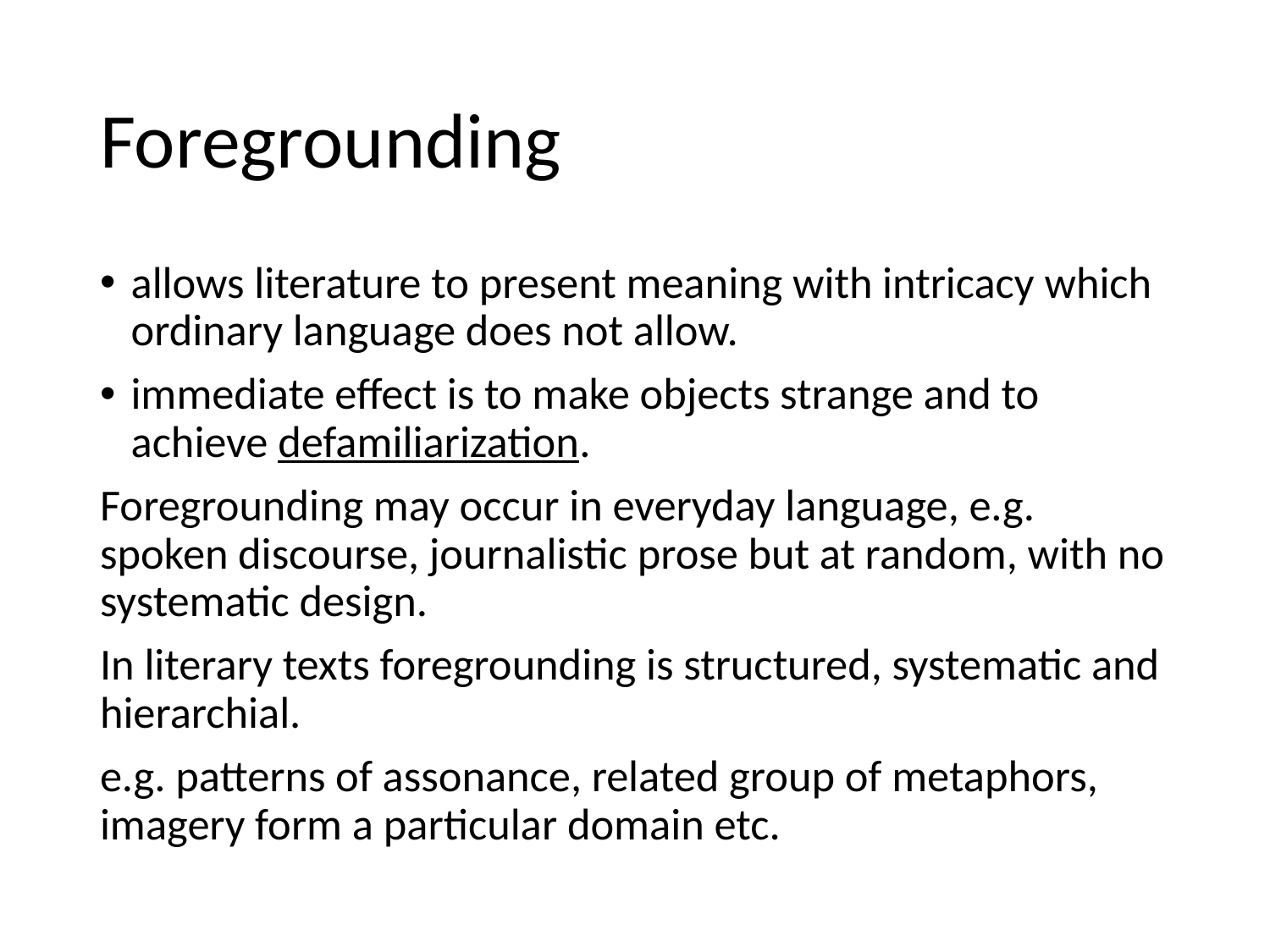

# Foregrounding
allows literature to present meaning with intricacy which ordinary language does not allow.
immediate effect is to make objects strange and to achieve defamiliarization.
Foregrounding may occur in everyday language, e.g. spoken discourse, journalistic prose but at random, with no systematic design.
In literary texts foregrounding is structured, systematic and hierarchial.
e.g. patterns of assonance, related group of metaphors, imagery form a particular domain etc.